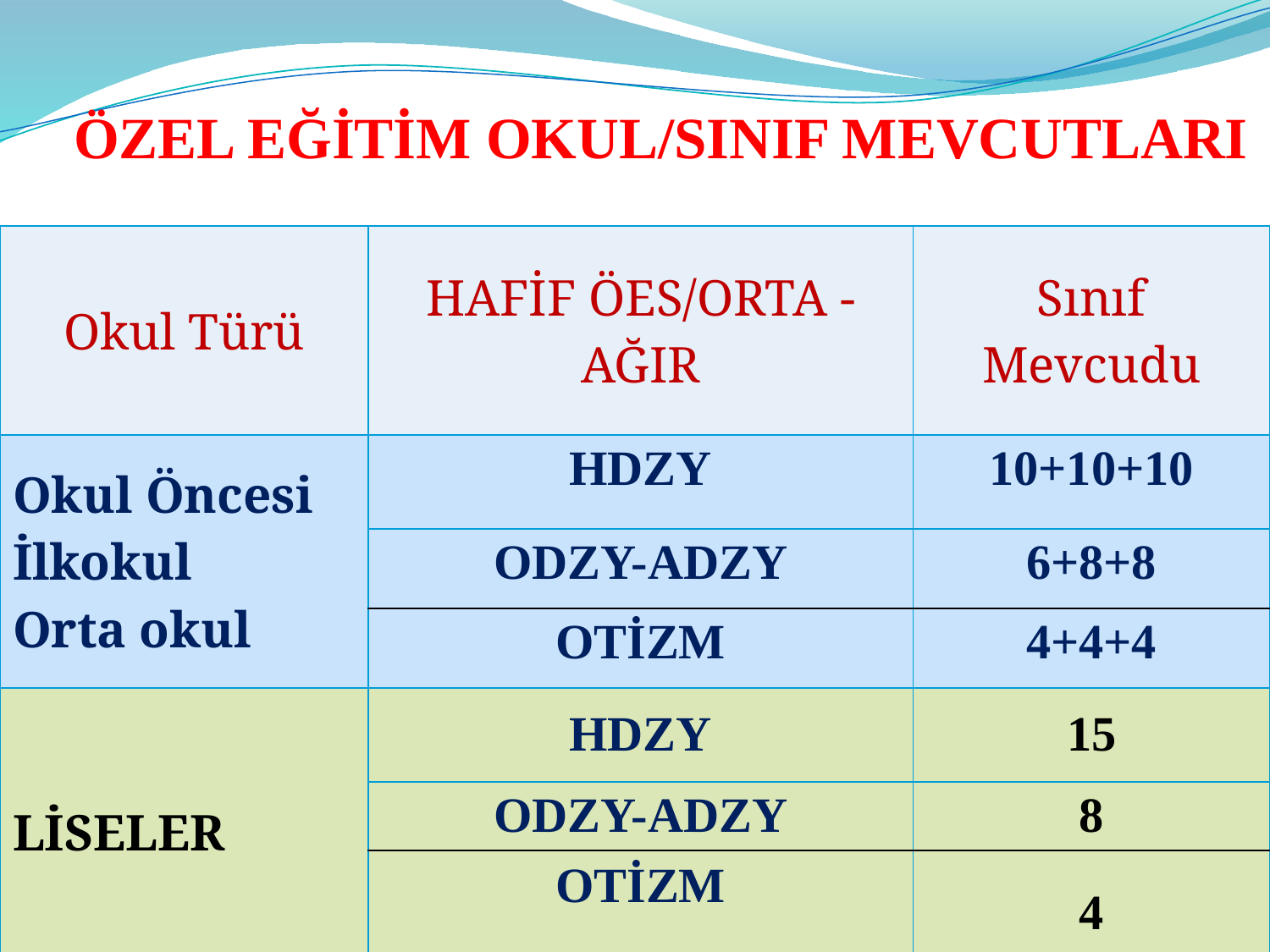

# ÖZEL EĞİTİM OKUL/SINIF MEVCUTLARI
| Okul Türü | HAFİF ÖES/ORTA -AĞIR | Sınıf Mevcudu |
| --- | --- | --- |
| Okul Öncesi İlkokul Orta okul | HDZY | 10+10+10 |
|  | ODZY-ADZY | 6+8+8 |
|  | OTİZM | 4+4+4 |
| LİSELER | HDZY | 15 |
|  | ODZY-ADZY | 8 |
|  | OTİZM | 4 |
41